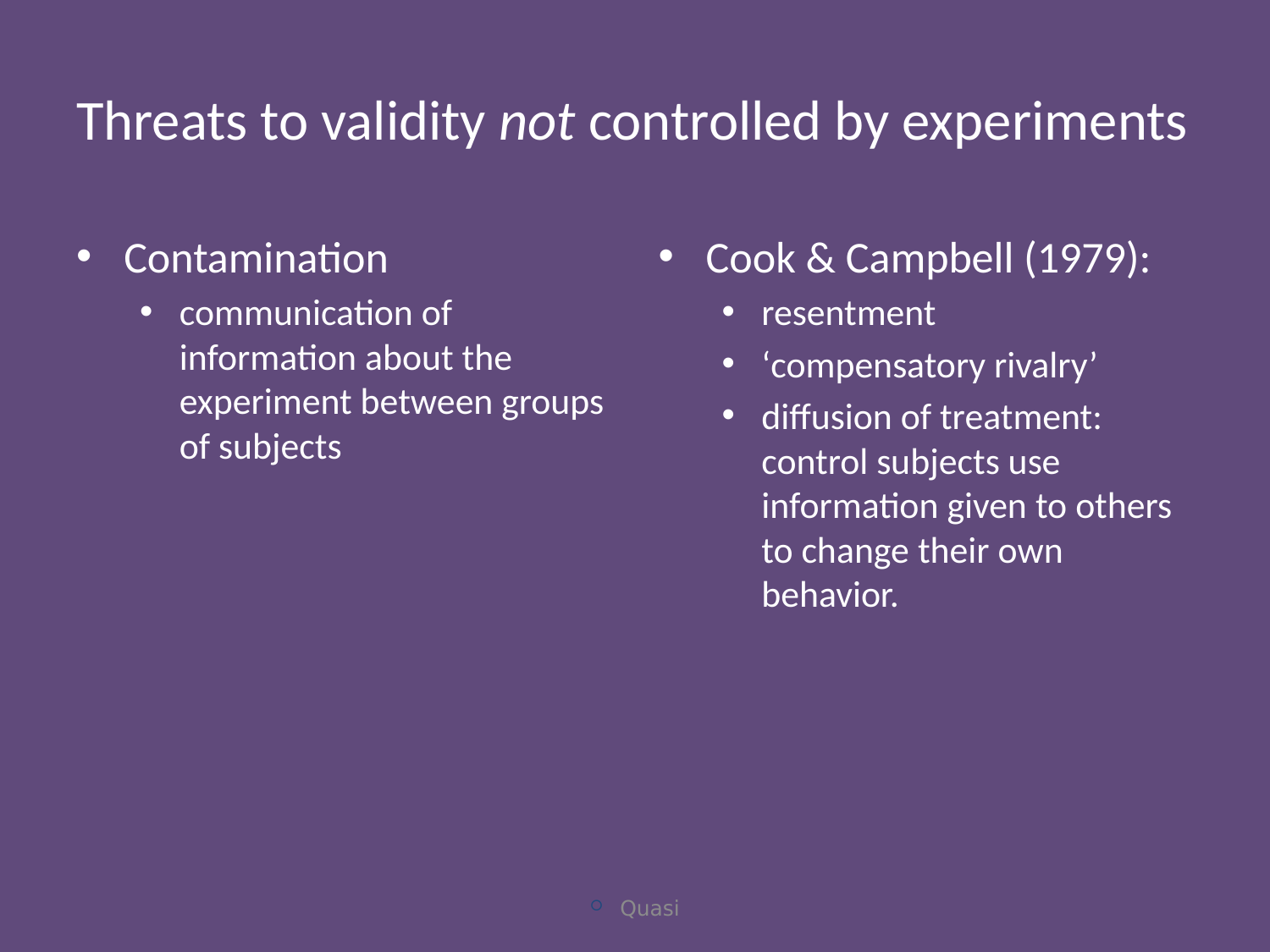

# Threats to validity not controlled by experiments
Contamination
communication of information about the experiment between groups of subjects
Cook & Campbell (1979):
resentment
‘compensatory rivalry’
diffusion of treatment: control subjects use information given to others to change their own behavior.
Quasi